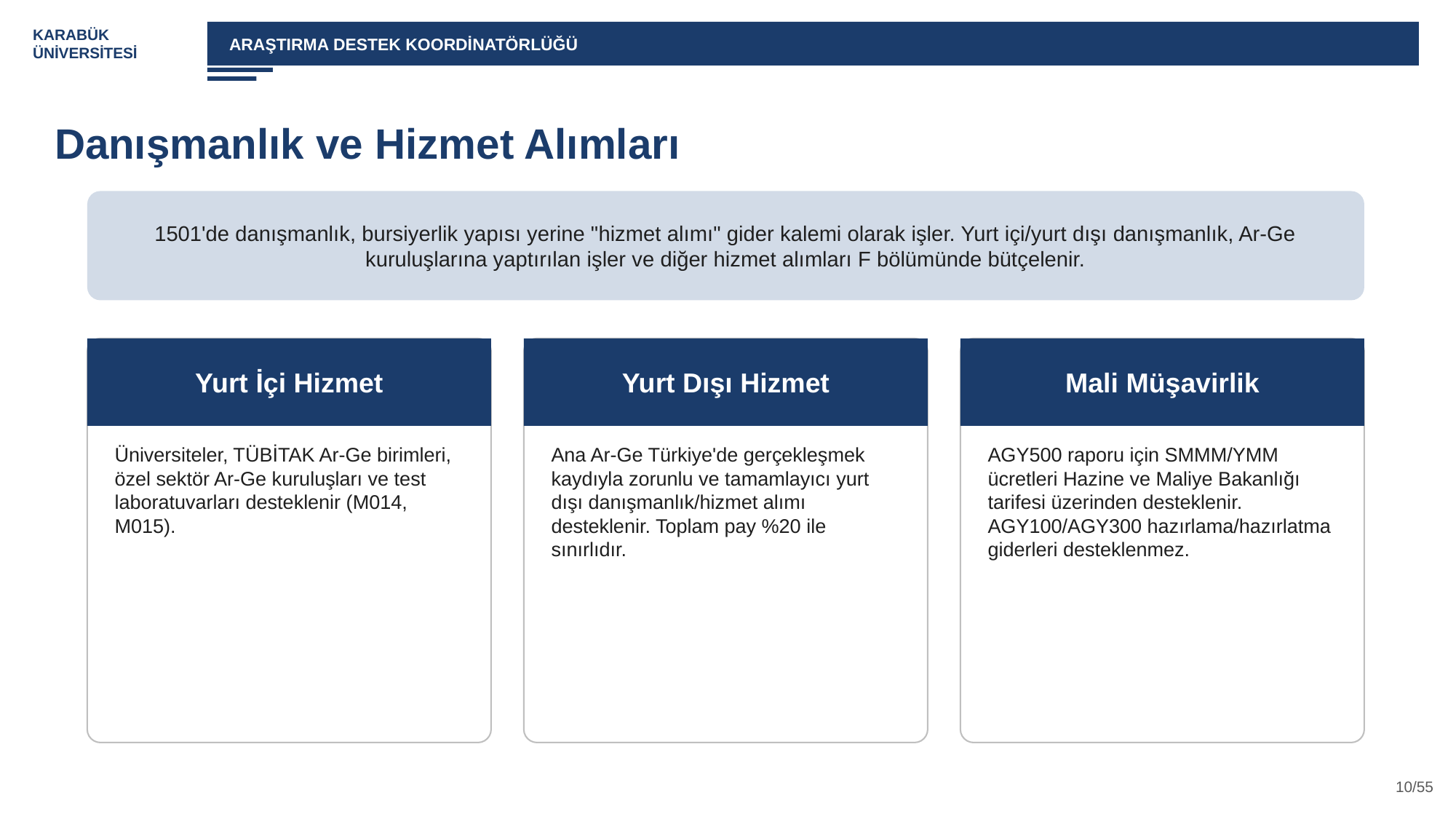

KARABÜK
ÜNİVERSİTESİ

ARAŞTIRMA DESTEK KOORDİNATÖRLÜĞÜ

Danışmanlık ve Hizmet Alımları

1501'de danışmanlık, bursiyerlik yapısı yerine "hizmet alımı" gider kalemi olarak işler. Yurt içi/yurt dışı danışmanlık, Ar-Ge kuruluşlarına yaptırılan işler ve diğer hizmet alımları F bölümünde bütçelenir.

Yurt İçi Hizmet

Yurt Dışı Hizmet

Mali Müşavirlik
Üniversiteler, TÜBİTAK Ar-Ge birimleri, özel sektör Ar-Ge kuruluşları ve test laboratuvarları desteklenir (M014, M015).
Ana Ar-Ge Türkiye'de gerçekleşmek kaydıyla zorunlu ve tamamlayıcı yurt dışı danışmanlık/hizmet alımı desteklenir. Toplam pay %20 ile sınırlıdır.
AGY500 raporu için SMMM/YMM ücretleri Hazine ve Maliye Bakanlığı tarifesi üzerinden desteklenir. AGY100/AGY300 hazırlama/hazırlatma giderleri desteklenmez.
10/55